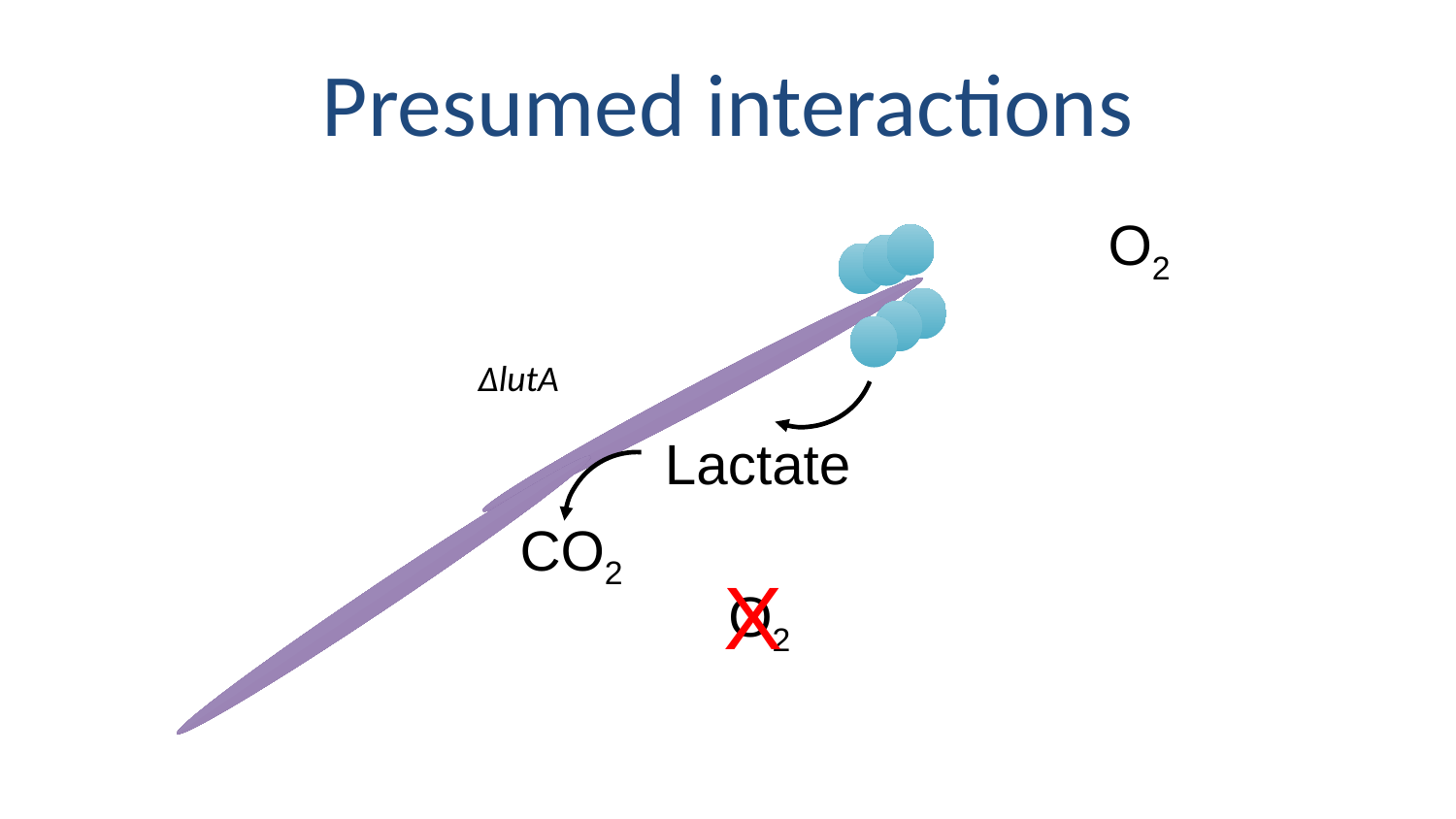

# Presumed interactions
O2

ΔlutA

Lactate

CO2
X
O2